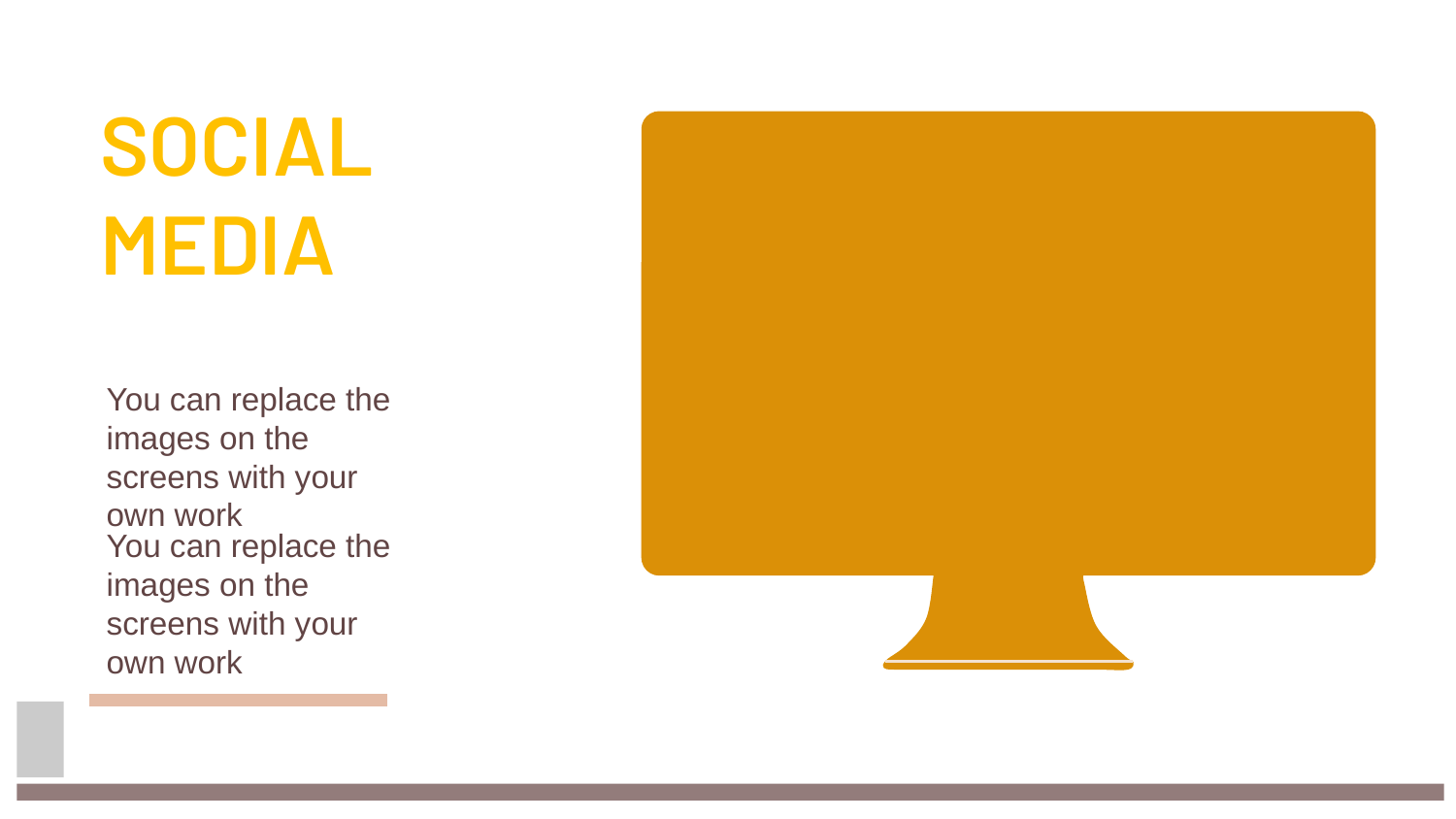

# SOCIAL MEDIA

You can replace the images on the screens with your own work
You can replace the images on the screens with your own work